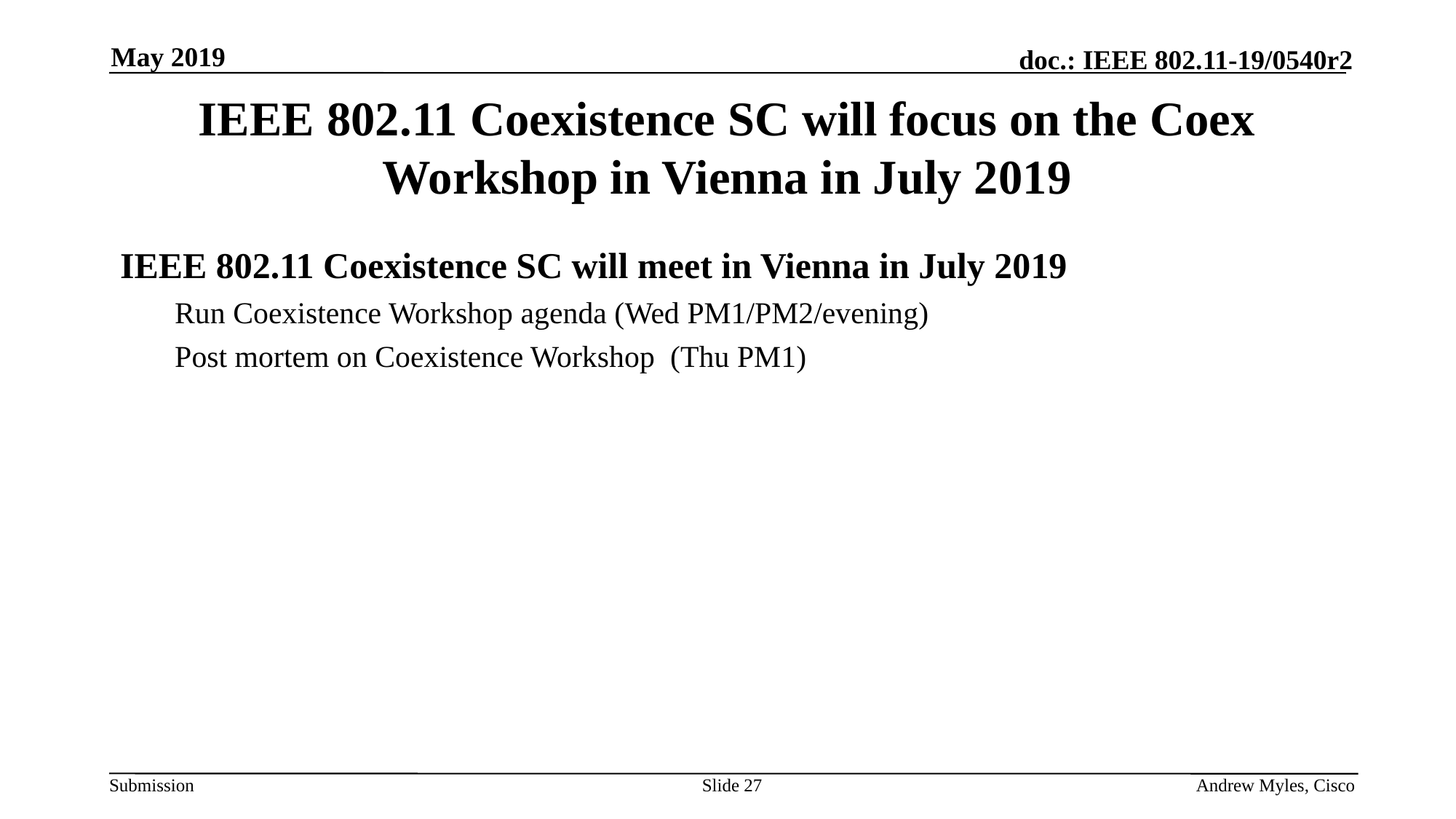

May 2019
# IEEE 802.11 Coexistence SC will focus on the Coex Workshop in Vienna in July 2019
IEEE 802.11 Coexistence SC will meet in Vienna in July 2019
Run Coexistence Workshop agenda (Wed PM1/PM2/evening)
Post mortem on Coexistence Workshop  (Thu PM1)

Slide 27
Andrew Myles, Cisco